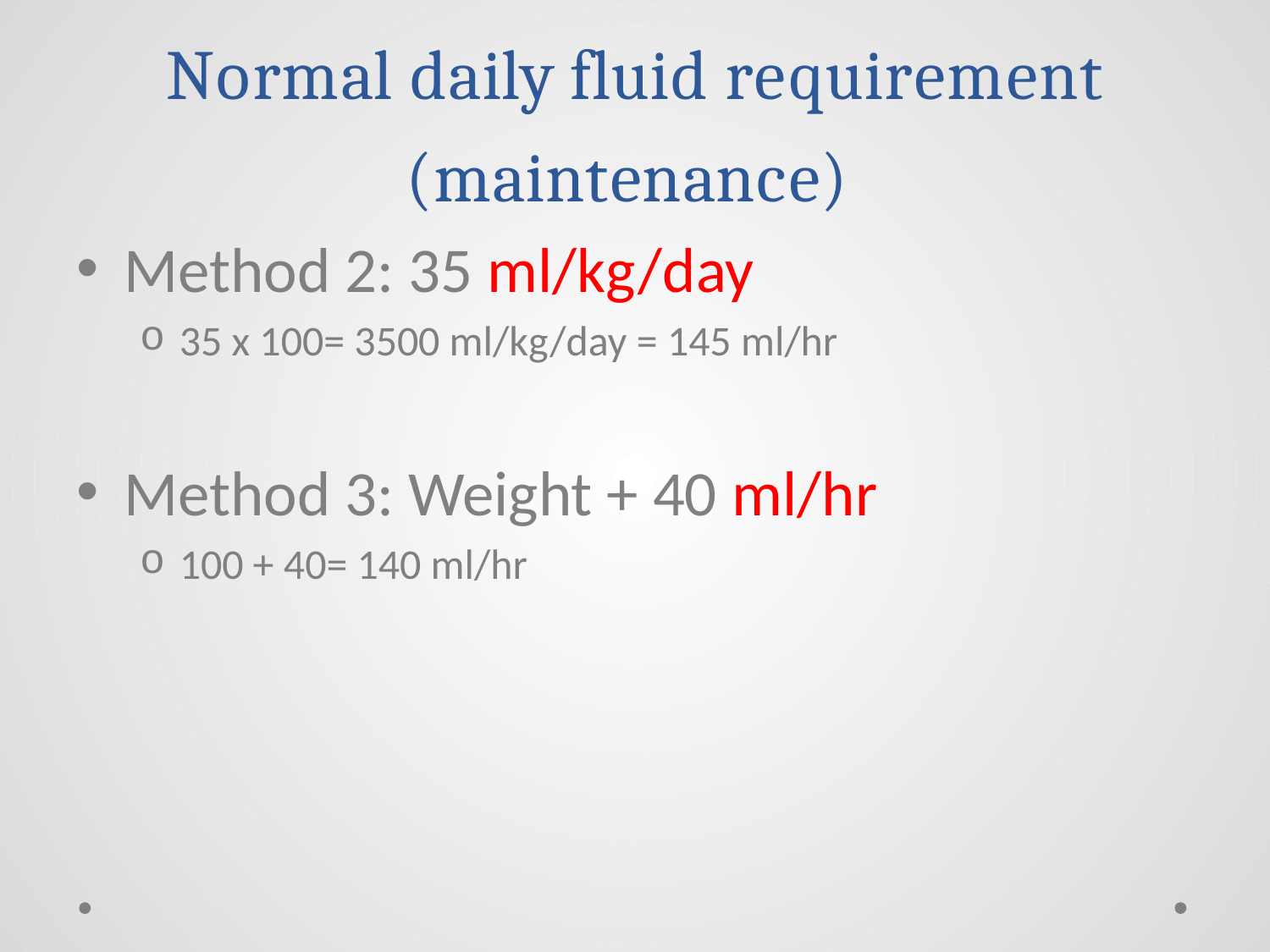

# Normal daily fluid requirement (maintenance)
Method 2: 35 ml/kg/day
35 x 100= 3500 ml/kg/day = 145 ml/hr

Method 3: Weight + 40 ml/hr
100 + 40= 140 ml/hr